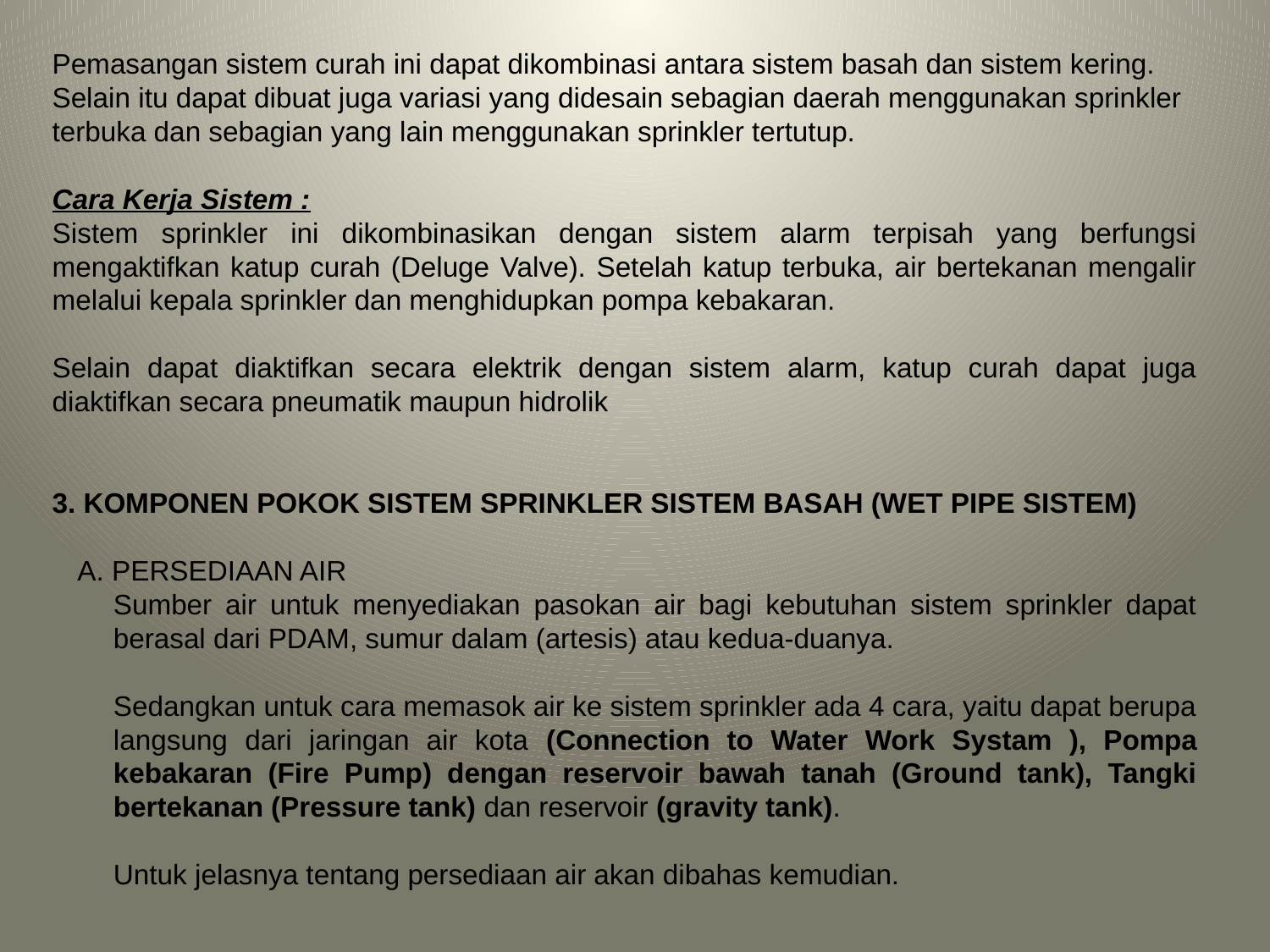

Pemasangan sistem curah ini dapat dikombinasi antara sistem basah dan sistem kering. Selain itu dapat dibuat juga variasi yang didesain sebagian daerah menggunakan sprinkler terbuka dan sebagian yang lain menggunakan sprinkler tertutup.

Cara Kerja Sistem :
Sistem sprinkler ini dikombinasikan dengan sistem alarm terpisah yang berfungsi mengaktifkan katup curah (Deluge Valve). Setelah katup terbuka, air bertekanan mengalir melalui kepala sprinkler dan menghidupkan pompa kebakaran.

Selain dapat diaktifkan secara elektrik dengan sistem alarm, katup curah dapat juga diaktifkan secara pneumatik maupun hidrolik

3. KOMPONEN POKOK SISTEM SPRINKLER SISTEM BASAH (WET PIPE SISTEM)

	A. PERSEDIAAN AIR
	Sumber air untuk menyediakan pasokan air bagi kebutuhan sistem sprinkler dapat berasal dari PDAM, sumur dalam (artesis) atau kedua-duanya.

	Sedangkan untuk cara memasok air ke sistem sprinkler ada 4 cara, yaitu dapat berupa langsung dari jaringan air kota (Connection to Water Work Systam ), Pompa kebakaran (Fire Pump) dengan reservoir bawah tanah (Ground tank), Tangki bertekanan (Pressure tank) dan reservoir (gravity tank).

	Untuk jelasnya tentang persediaan air akan dibahas kemudian.